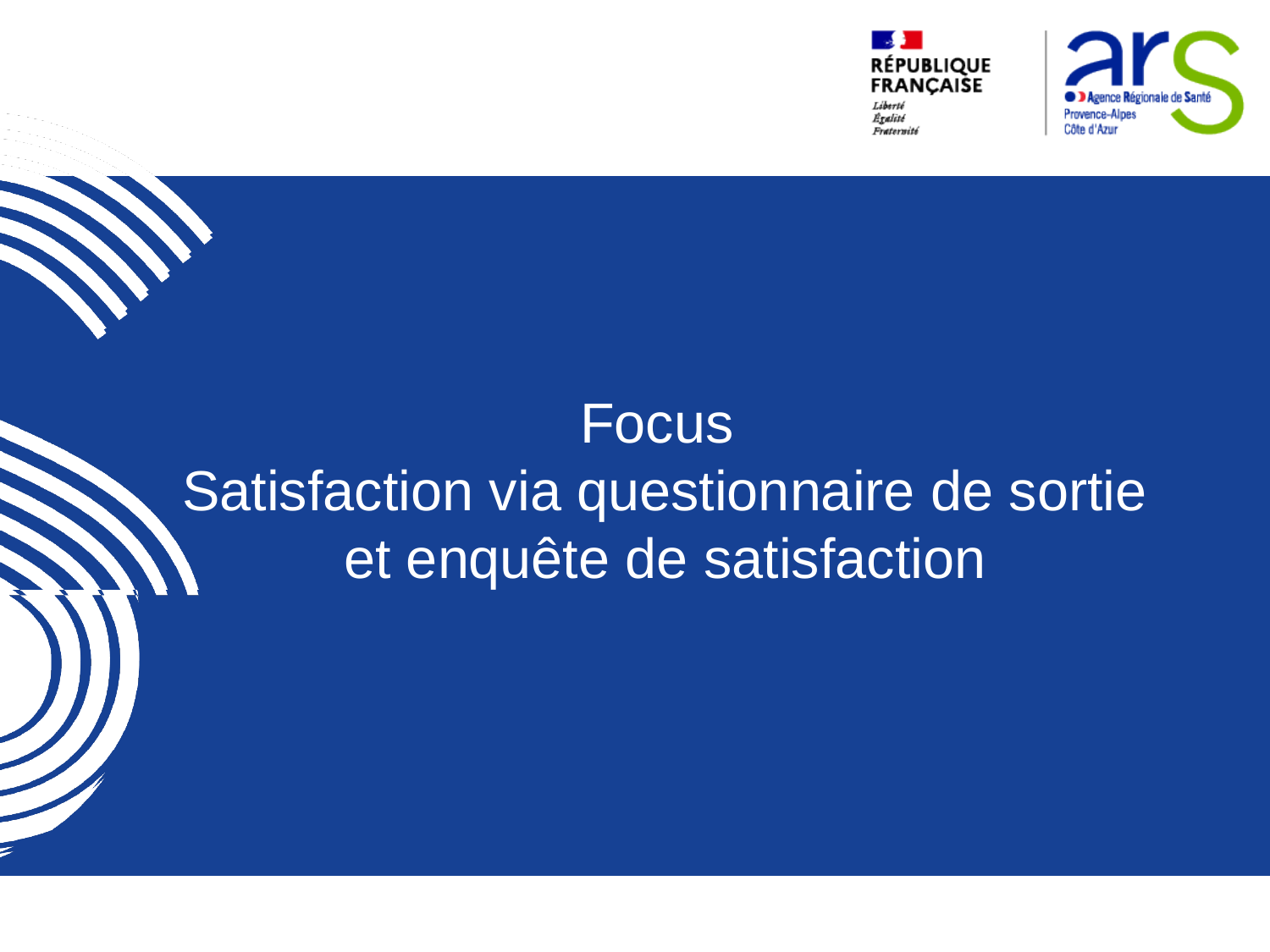

# Focus Satisfaction via questionnaire de sortie et enquête de satisfaction